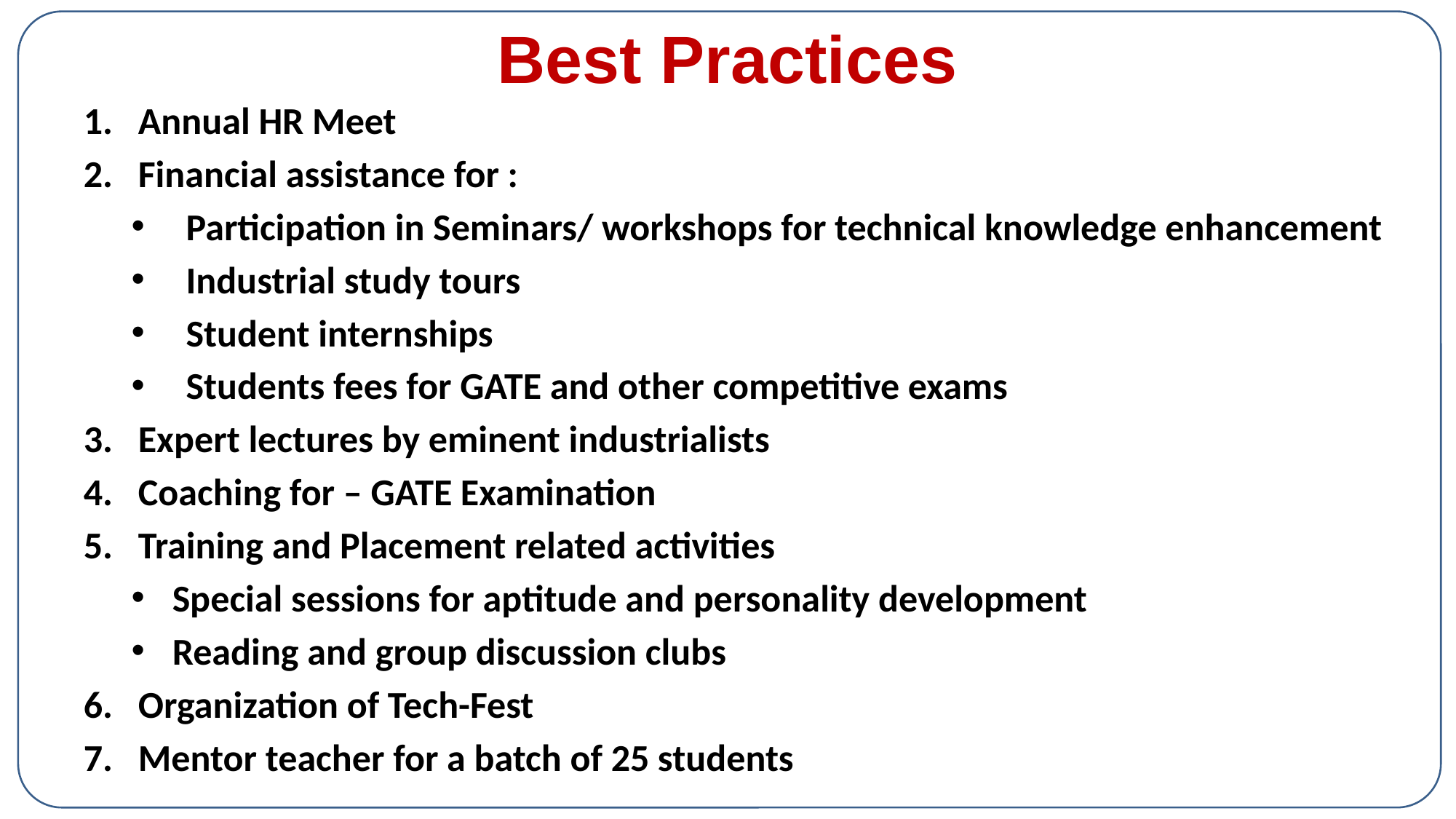

Best Practices
Annual HR Meet
Financial assistance for :
Participation in Seminars/ workshops for technical knowledge enhancement
Industrial study tours
Student internships
Students fees for GATE and other competitive exams
Expert lectures by eminent industrialists
Coaching for – GATE Examination
Training and Placement related activities
Special sessions for aptitude and personality development
Reading and group discussion clubs
Organization of Tech-Fest
Mentor teacher for a batch of 25 students